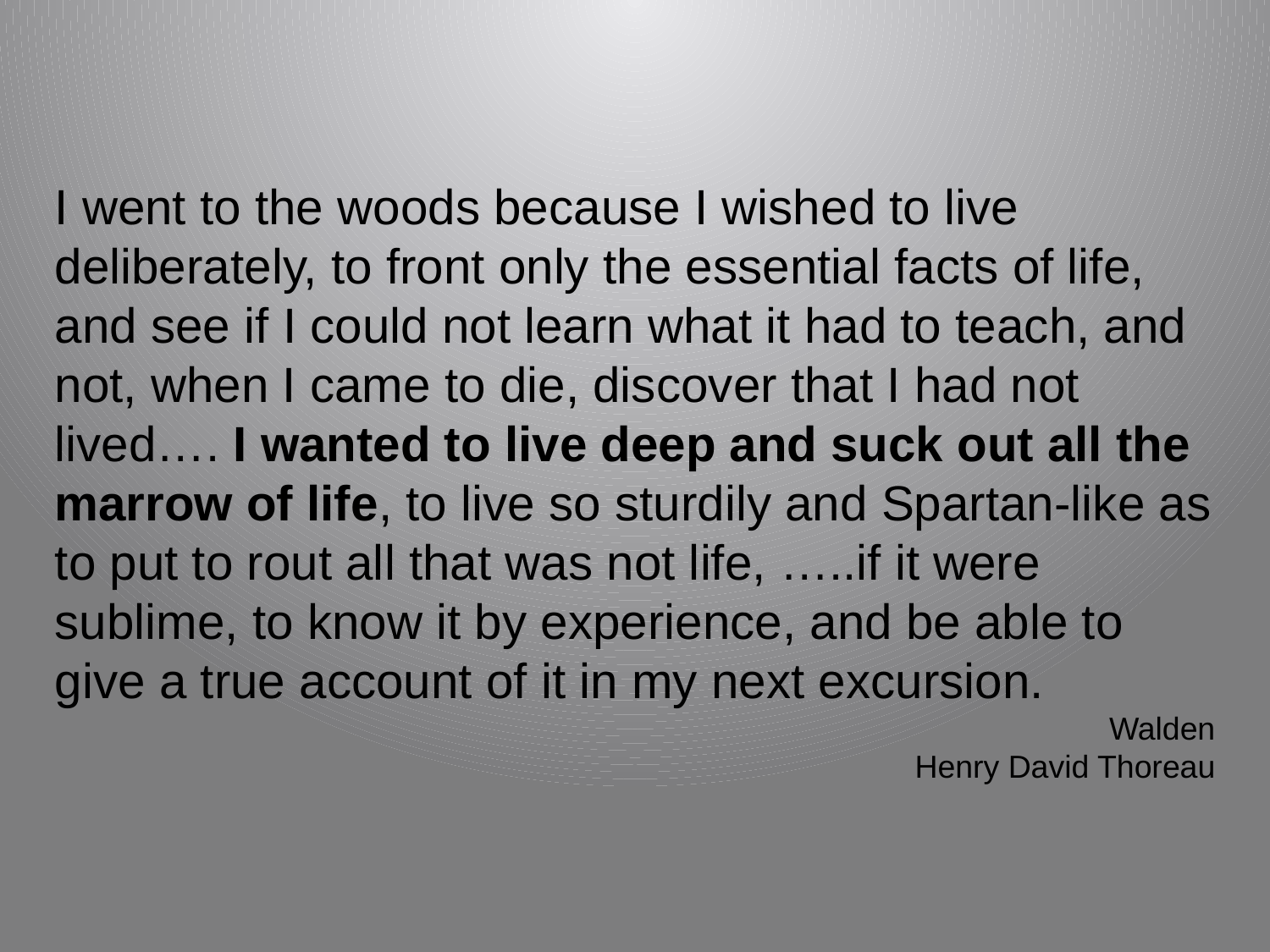

I went to the woods because I wished to live deliberately, to front only the essential facts of life, and see if I could not learn what it had to teach, and not, when I came to die, discover that I had not lived…. I wanted to live deep and suck out all the marrow of life, to live so sturdily and Spartan-like as to put to rout all that was not life, …..if it were sublime, to know it by experience, and be able to give a true account of it in my next excursion.
Walden
Henry David Thoreau